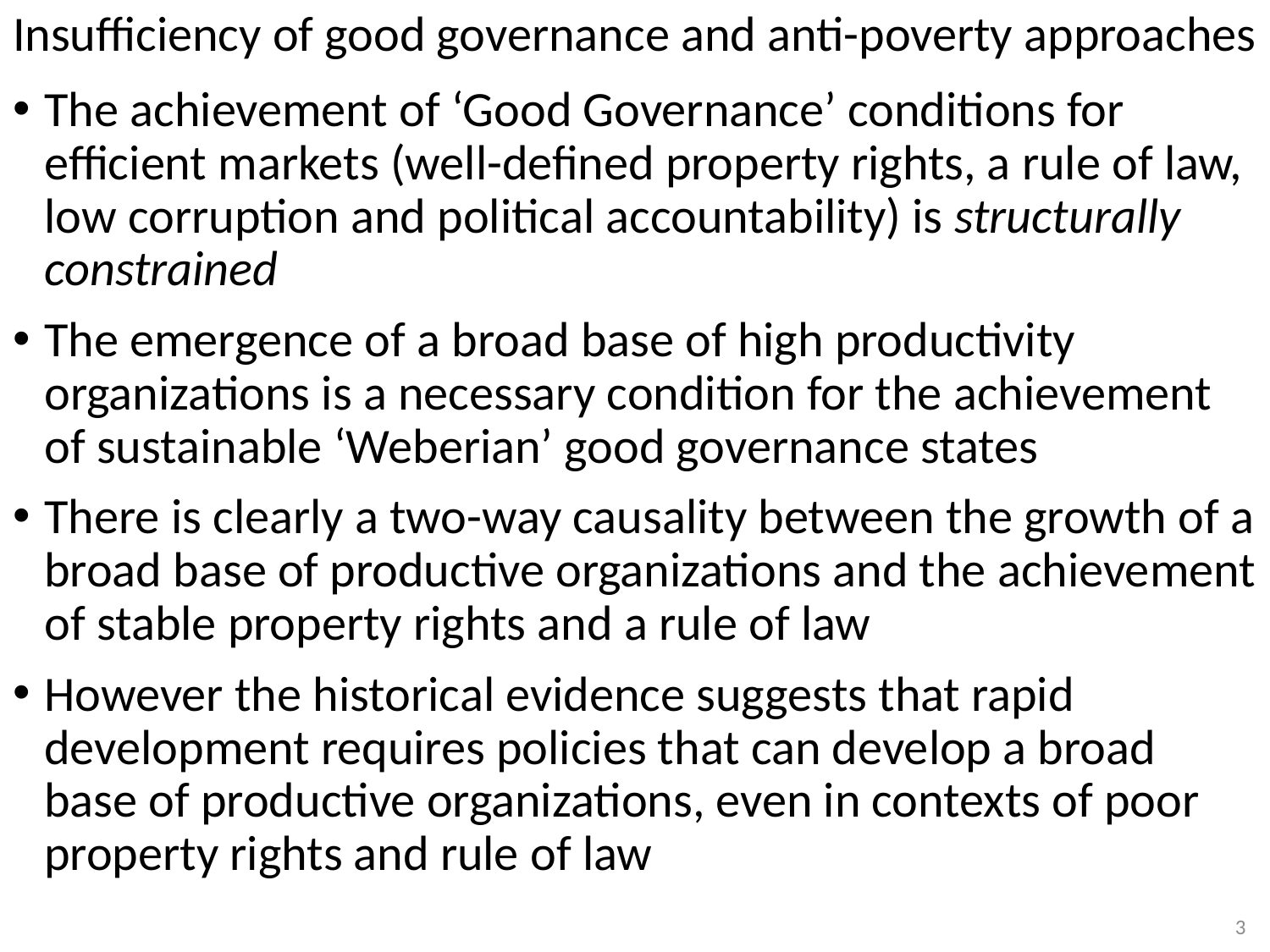

# Insufficiency of good governance and anti-poverty approaches
The achievement of ‘Good Governance’ conditions for efficient markets (well-defined property rights, a rule of law, low corruption and political accountability) is structurally constrained
The emergence of a broad base of high productivity organizations is a necessary condition for the achievement of sustainable ‘Weberian’ good governance states
There is clearly a two-way causality between the growth of a broad base of productive organizations and the achievement of stable property rights and a rule of law
However the historical evidence suggests that rapid development requires policies that can develop a broad base of productive organizations, even in contexts of poor property rights and rule of law

3